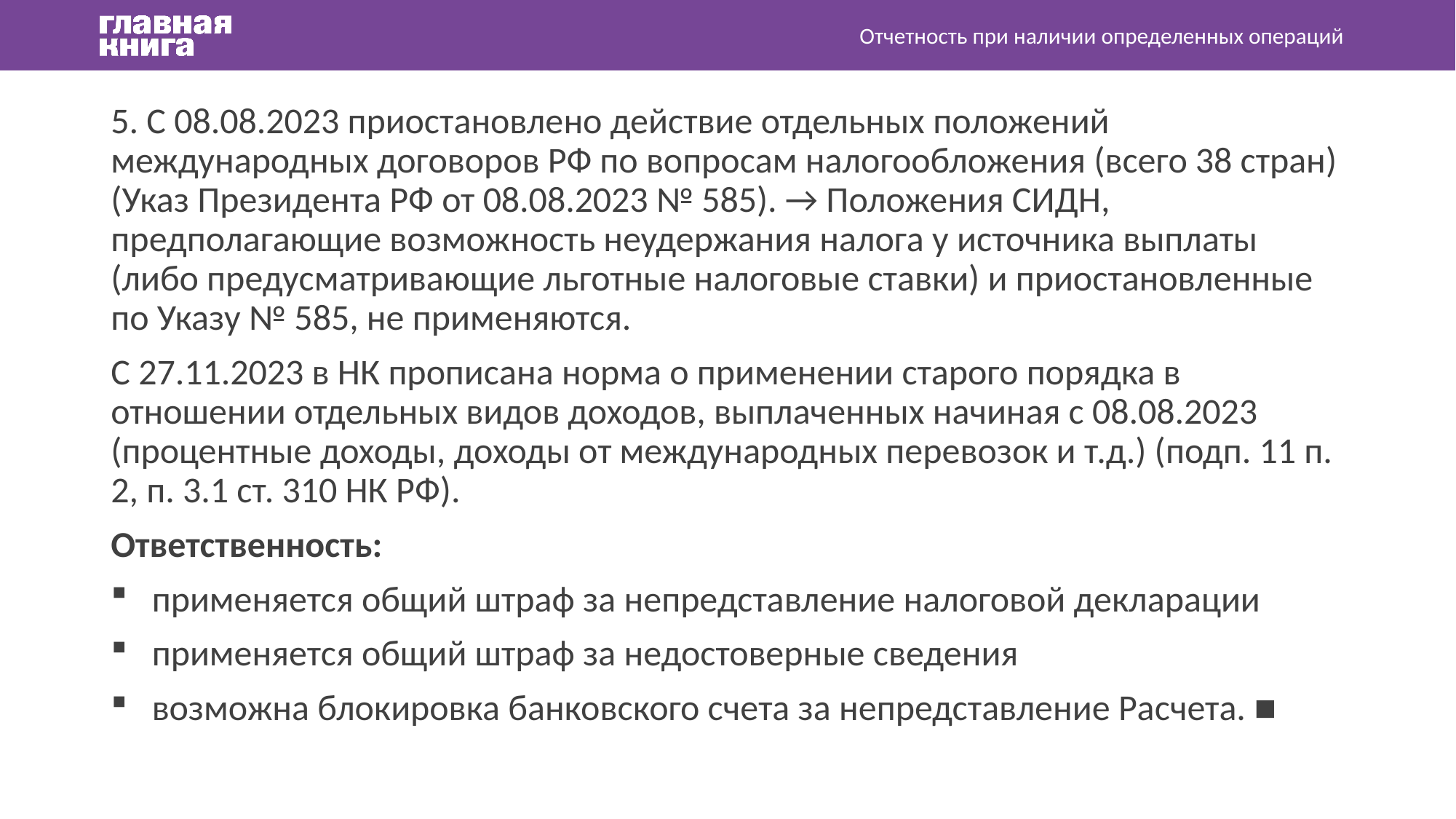

Отчетность при наличии определенных операций
5. С 08.08.2023 приостановлено действие отдельных положений международных договоров РФ по вопросам налогообложения (всего 38 стран) (Указ Президента РФ от 08.08.2023 № 585). → Положения СИДН, предполагающие возможность неудержания налога у источника выплаты (либо предусматривающие льготные налоговые ставки) и приостановленные по Указу № 585, не применяются.
С 27.11.2023 в НК прописана норма о применении старого порядка в отношении отдельных видов доходов, выплаченных начиная с 08.08.2023 (процентные доходы, доходы от международных перевозок и т.д.) (подп. 11 п. 2, п. 3.1 ст. 310 НК РФ).
Ответственность:
применяется общий штраф за непредставление налоговой декларации
применяется общий штраф за недостоверные сведения
возможна блокировка банковского счета за непредставление Расчета. ■